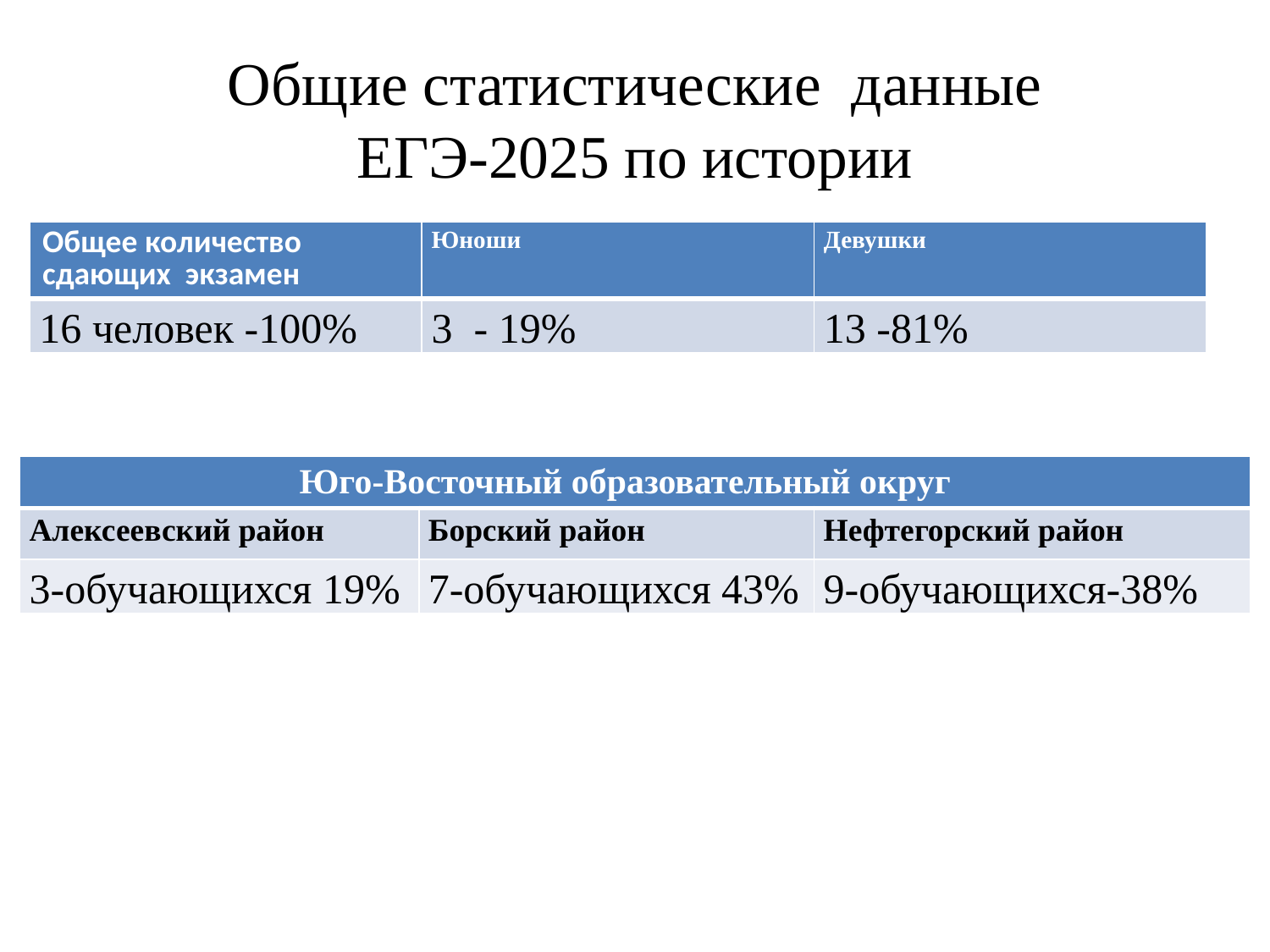

# Общие статистические  данные ЕГЭ-2025 по истории
| Общее количество сдающих экзамен | Юноши | Девушки |
| --- | --- | --- |
| 16 человек -100% | 3 - 19% | 13 -81% |
| Юго-Восточный образовательный округ |  |  |
| --- | --- | --- |
| Алексеевский район | Борский район | Нефтегорский район |
| 3-обучающихся 19% | 7-обучающихся 43% | 9-обучающихся-38% |